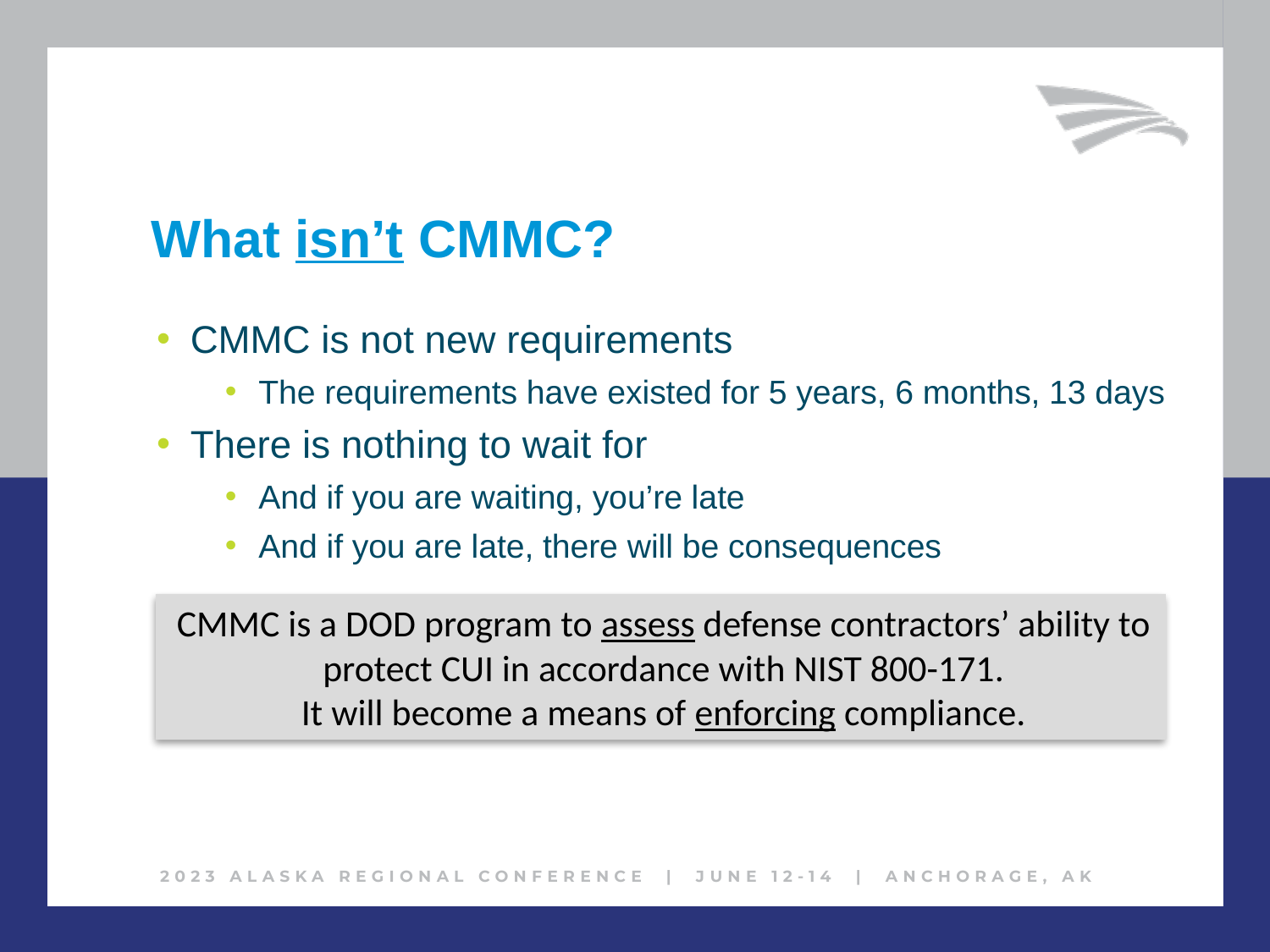

What isn’t CMMC?
CMMC is not new requirements
The requirements have existed for 5 years, 6 months, 13 days
There is nothing to wait for
And if you are waiting, you’re late
And if you are late, there will be consequences
CMMC is a DOD program to assess defense contractors’ ability to protect CUI in accordance with NIST 800-171.
It will become a means of enforcing compliance.